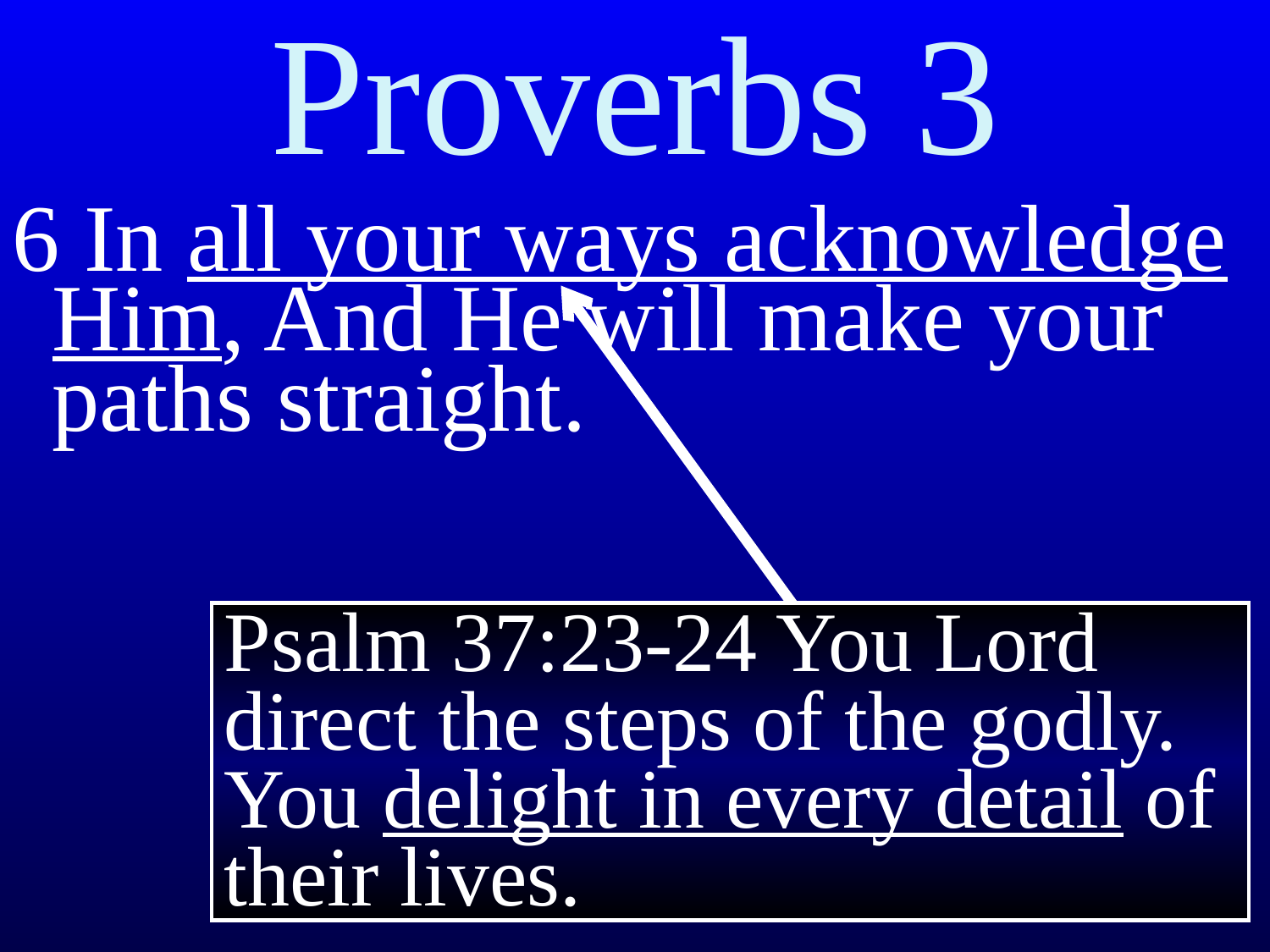

Proverbs 3
6 In all your ways acknowledge Him, And He will make your paths straight.
Psalm 37:23-24 You Lord direct the steps of the godly. You delight in every detail of their lives.